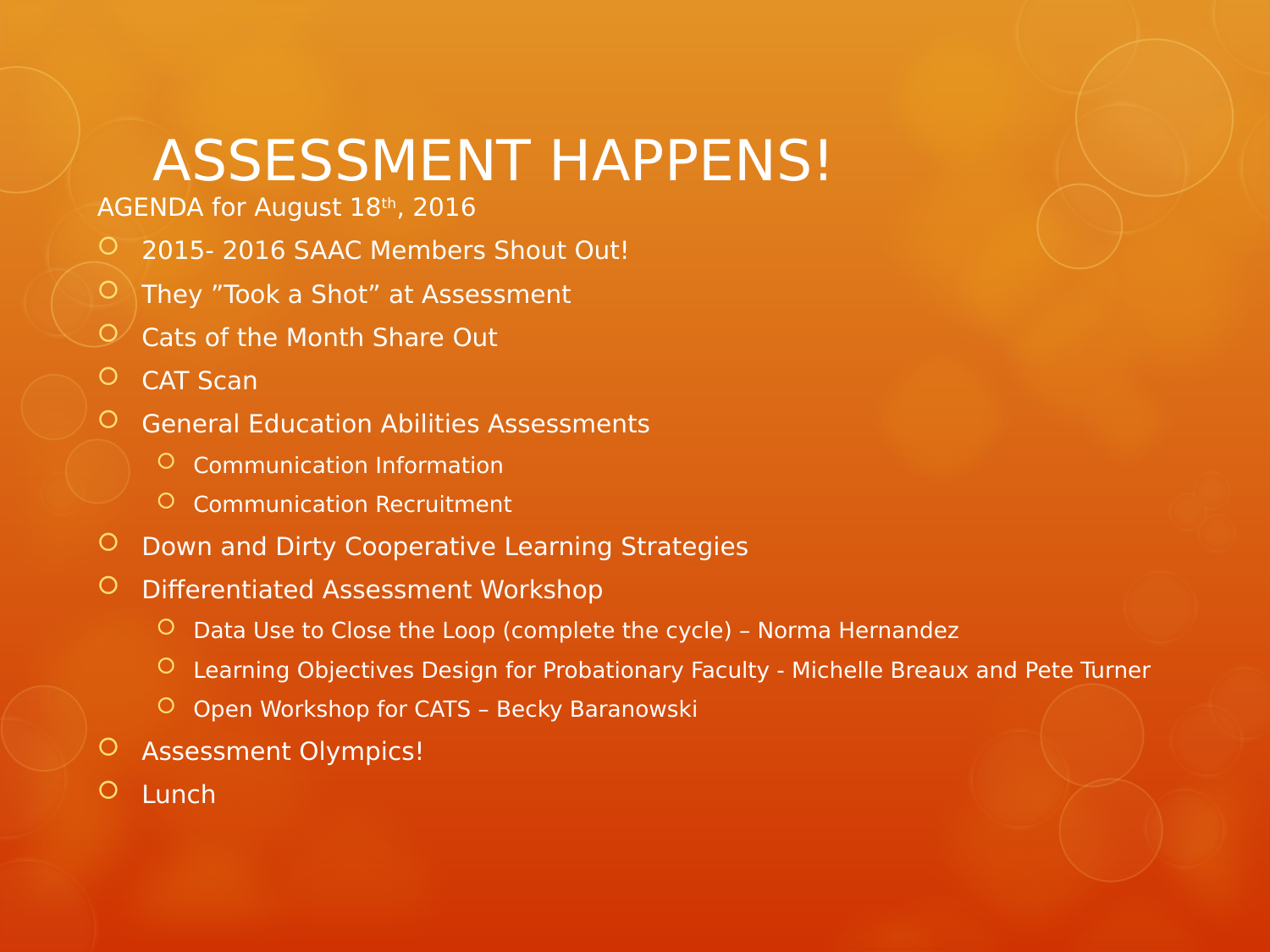

# ASSESSMENT HAPPENS!
AGENDA for August 18th, 2016
2015- 2016 SAAC Members Shout Out!
They ”Took a Shot” at Assessment
Cats of the Month Share Out
CAT Scan
General Education Abilities Assessments
Communication Information
Communication Recruitment
Down and Dirty Cooperative Learning Strategies
Differentiated Assessment Workshop
Data Use to Close the Loop (complete the cycle) – Norma Hernandez
Learning Objectives Design for Probationary Faculty - Michelle Breaux and Pete Turner
Open Workshop for CATS – Becky Baranowski
Assessment Olympics!
Lunch